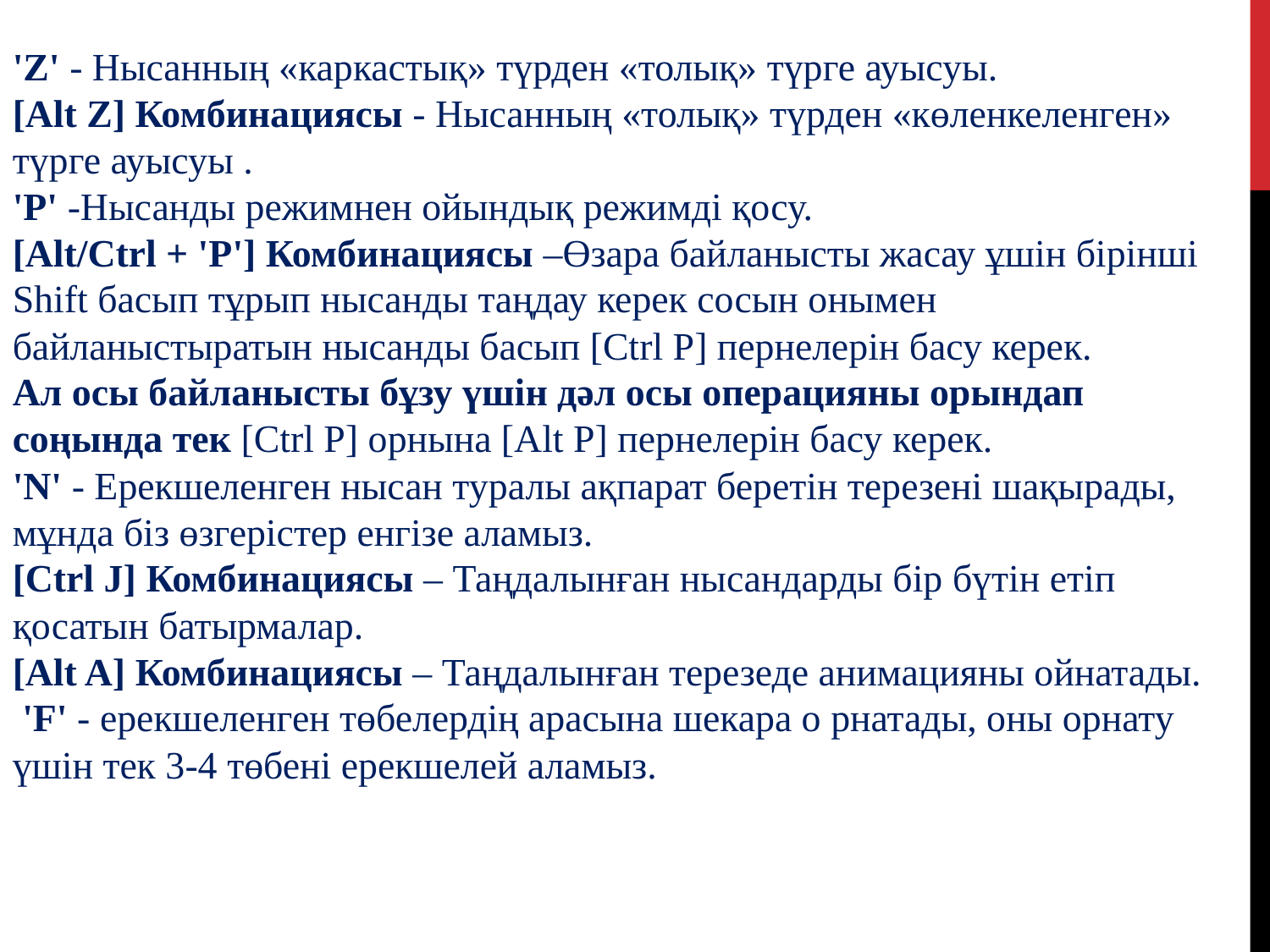

'Z' - Нысанның «каркастық» түрден «толық» түрге ауысуы.
[Alt Z] Комбинациясы - Нысанның «толық» түрден «көленкеленген» түрге ауысуы .
'P' -Нысанды режимнен ойындық режимді қосу.
[Alt/Ctrl + 'P'] Комбинациясы –Өзара байланысты жасау ұшін бірінші Shift басып тұрып нысанды таңдау керек сосын онымен байланыстыратын нысанды басып [Ctrl P] пернелерін басу керек.
Ал осы байланысты бұзу үшін дәл осы операцияны орындап соңында тек [Ctrl P] орнына [Alt P] пернелерін басу керек.
'N' - Ерекшеленген нысан туралы ақпарат беретін терезені шақырады, мұнда біз өзгерістер енгізе аламыз.
[Ctrl J] Комбинациясы – Таңдалынған нысандарды бір бүтін етіп қосатын батырмалар.
[Alt A] Комбинациясы – Таңдалынған терезеде анимацияны ойнатады.
 'F' - ерекшеленген төбелердің арасына шекара о рнатады, оны орнату үшін тек 3-4 төбені ерекшелей аламыз.